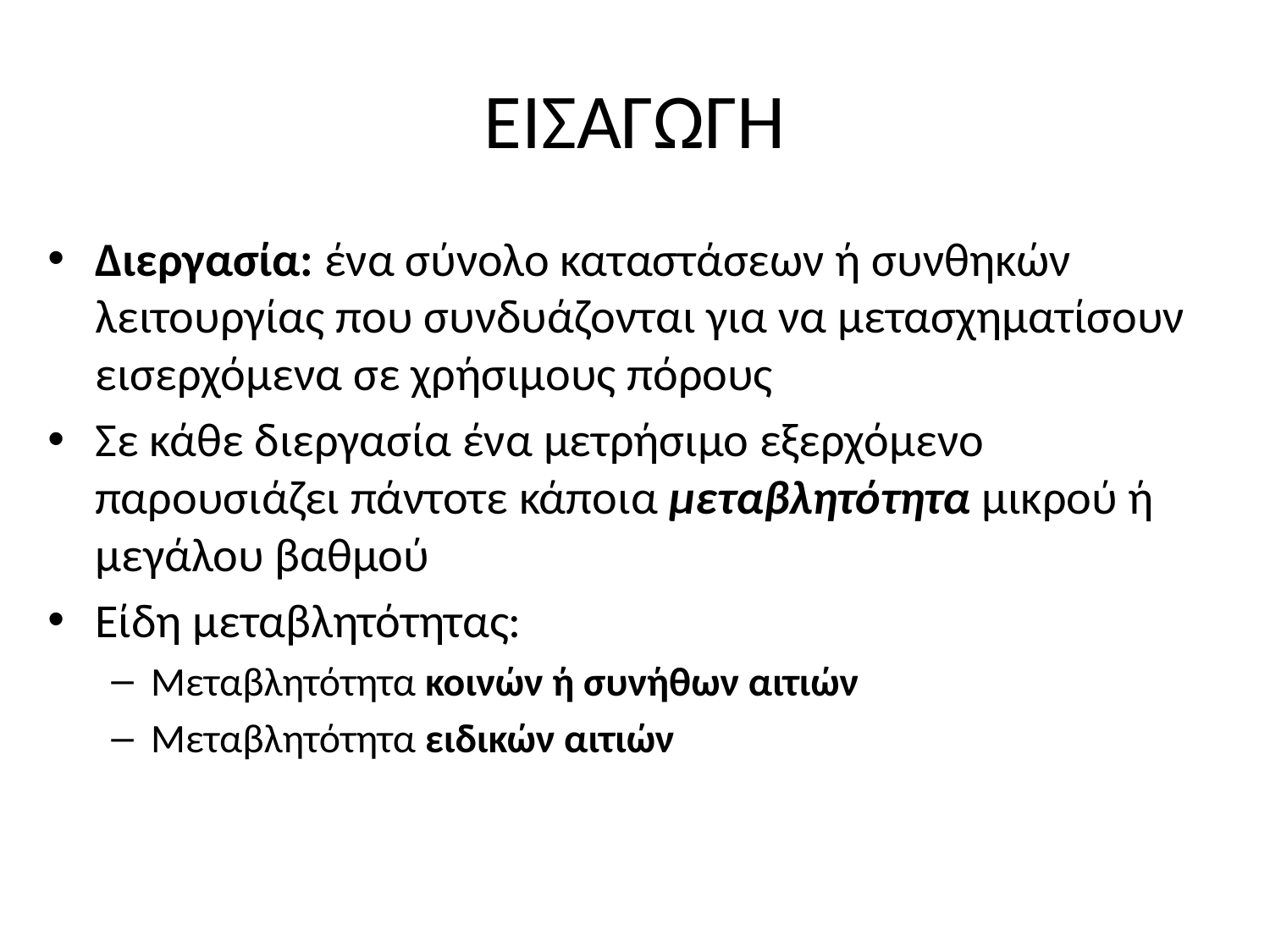

# ΕΙΣΑΓΩΓΗ
Διεργασία: ένα σύνολο καταστάσεων ή συνθηκών λειτουργίας που συνδυάζονται για να μετασχηματίσουν εισερχόμενα σε χρήσιμους πόρους
Σε κάθε διεργασία ένα μετρήσιμο εξερχόμενο παρουσιάζει πάντοτε κάποια μεταβλητότητα μικρού ή μεγάλου βαθμού
Είδη μεταβλητότητας:
Μεταβλητότητα κοινών ή συνήθων αιτιών
Μεταβλητότητα ειδικών αιτιών